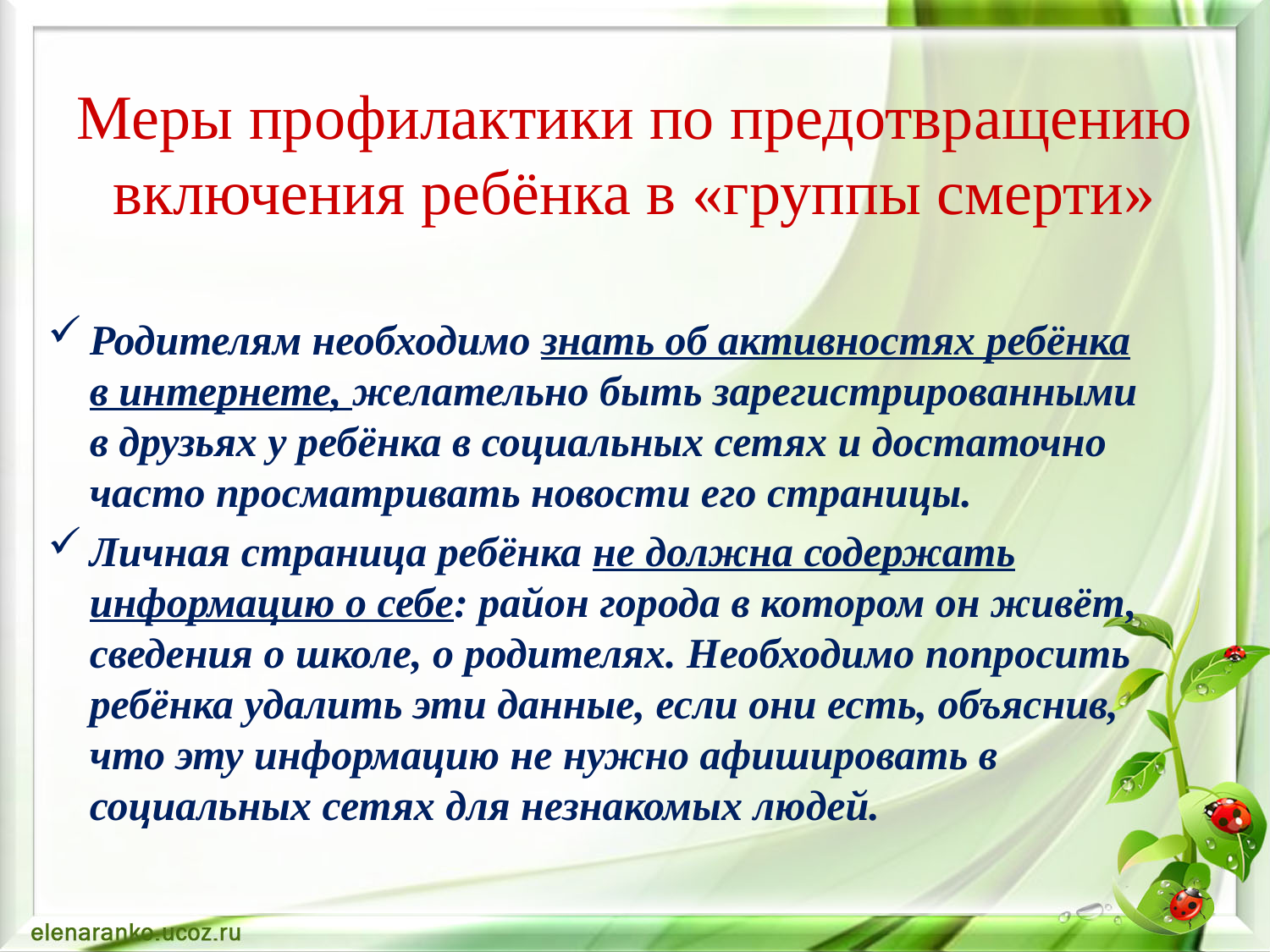

# Меры профилактики по предотвращению включения ребёнка в «группы смерти»
Родителям необходимо знать об активностях ребёнка в интернете, желательно быть зарегистрированными в друзьях у ребёнка в социальных сетях и достаточно часто просматривать новости его страницы.
Личная страница ребёнка не должна содержать информацию о себе: район города в котором он живёт, сведения о школе, о родителях. Необходимо попросить ребёнка удалить эти данные, если они есть, объяснив, что эту информацию не нужно афишировать в социальных сетях для незнакомых людей.